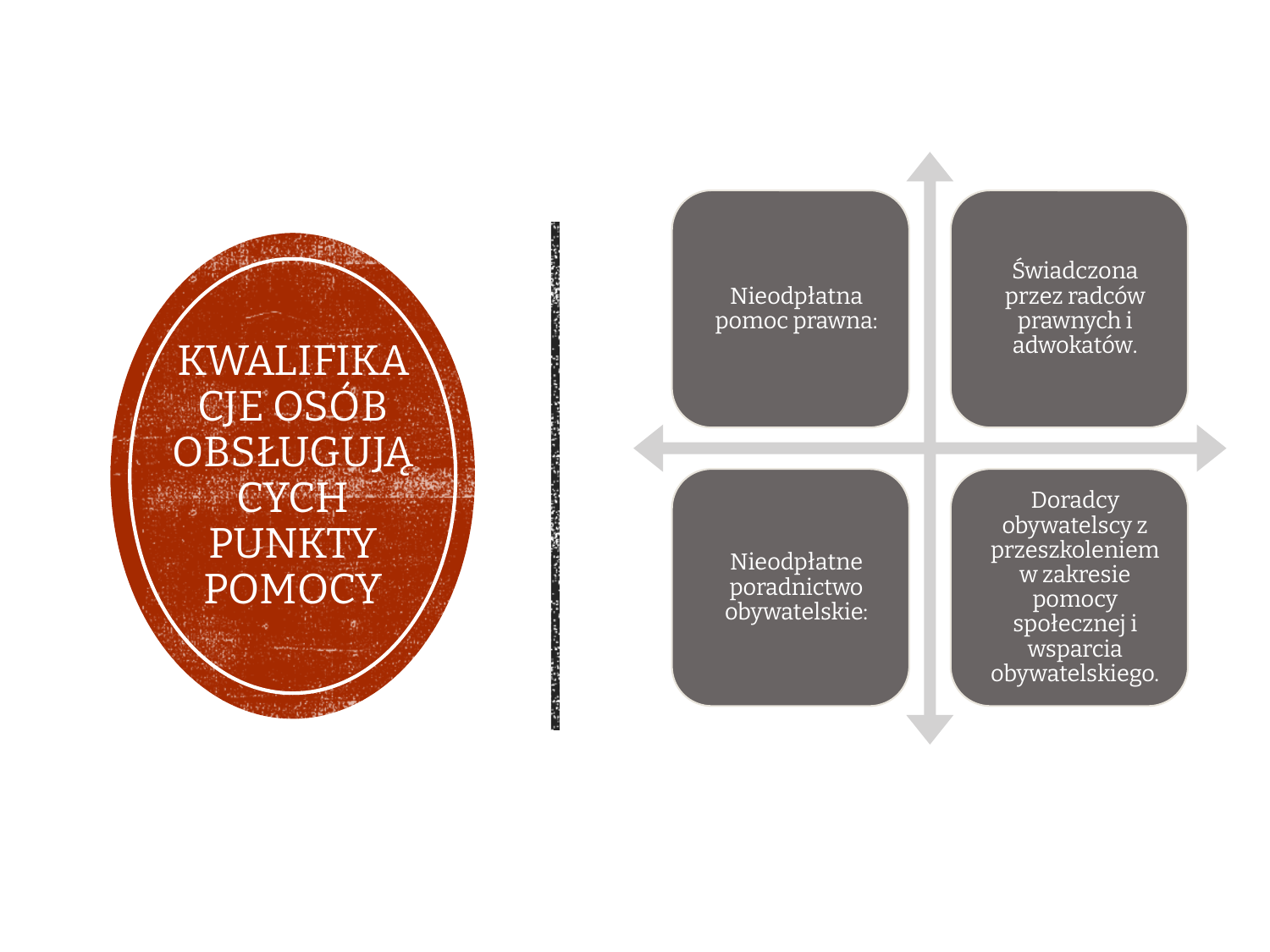

Nieodpłatna pomoc prawna:
Świadczona przez radców prawnych i adwokatów.
Nieodpłatne poradnictwo obywatelskie:
Doradcy obywatelscy z przeszkoleniem w zakresie pomocy społecznej i wsparcia obywatelskiego.

# KwalifikacjE OSÓB OBSŁUGUJĄCYCH PUNKTY POMOCY